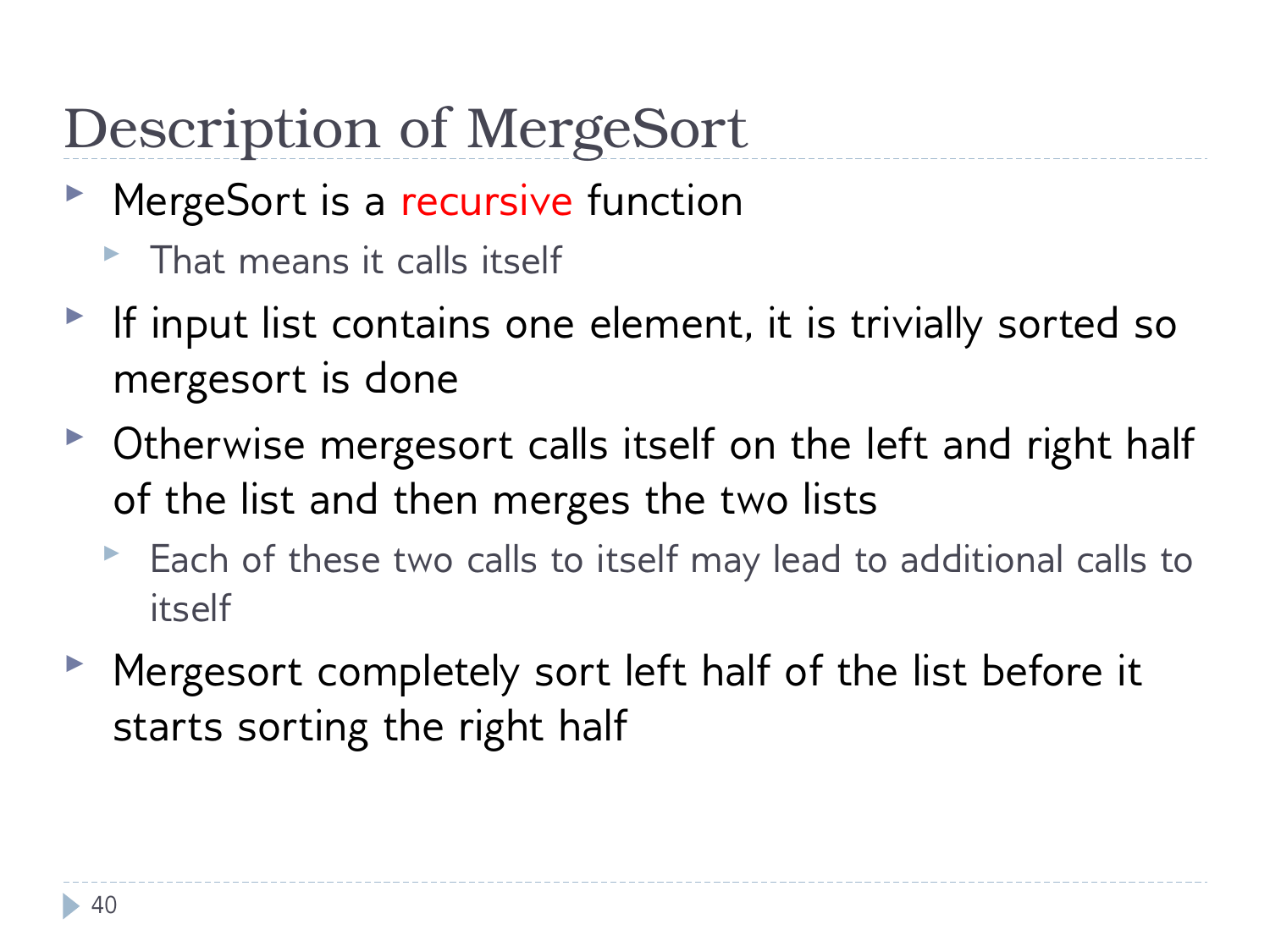

Description of MergeSort
MergeSort is a recursive function
That means it calls itself
If input list contains one element, it is trivially sorted so mergesort is done
Otherwise mergesort calls itself on the left and right half of the list and then merges the two lists
Each of these two calls to itself may lead to additional calls to itself
Mergesort completely sort left half of the list before it starts sorting the right half
40